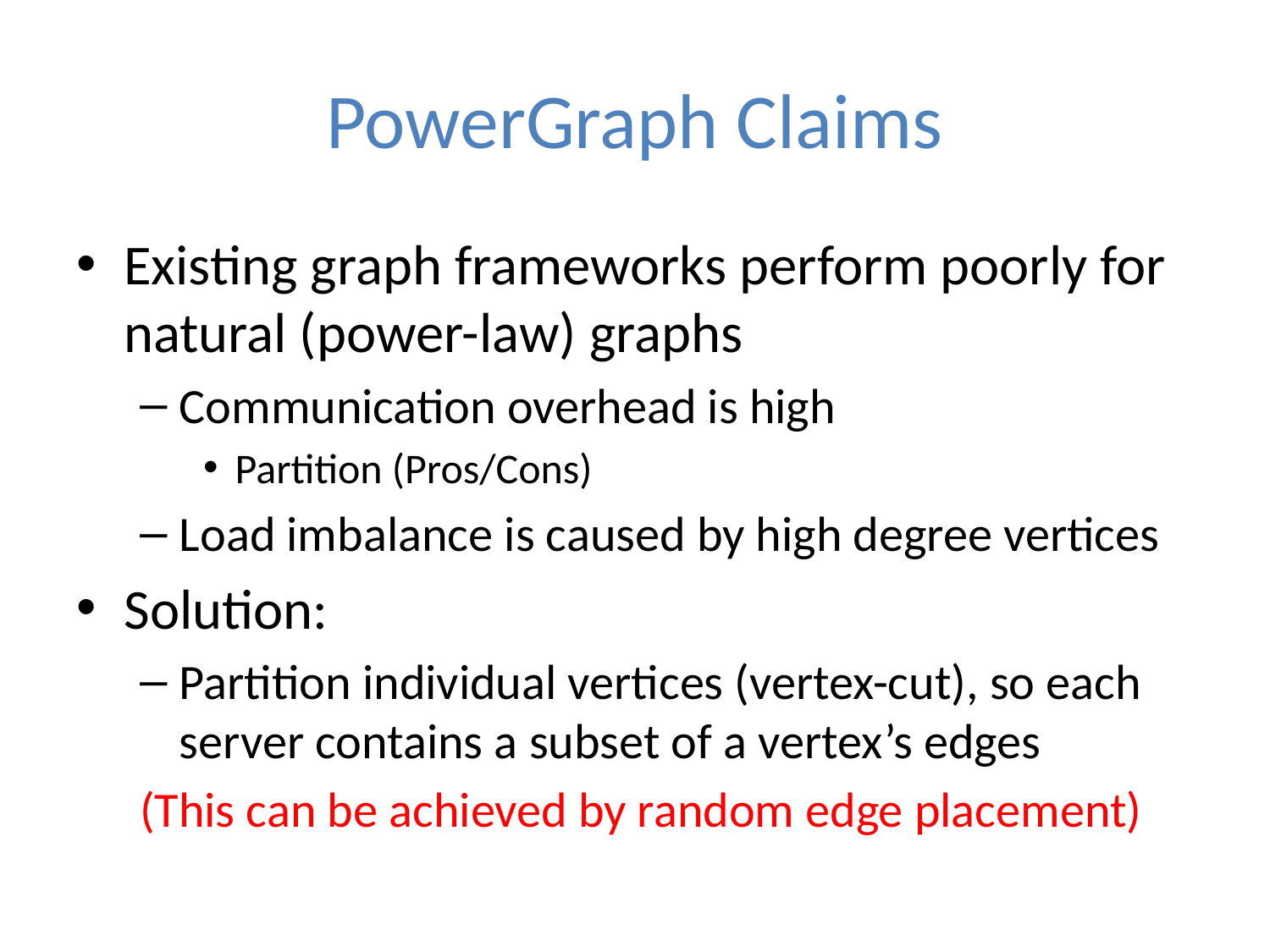

# PowerGraph Claims
Existing graph frameworks perform poorly for natural (power-law) graphs
Communication overhead is high
Partition (Pros/Cons)
Load imbalance is caused by high degree vertices
Solution:
Partition individual vertices (vertex-cut), so each server contains a subset of a vertex’s edges
(This can be achieved by random edge placement)